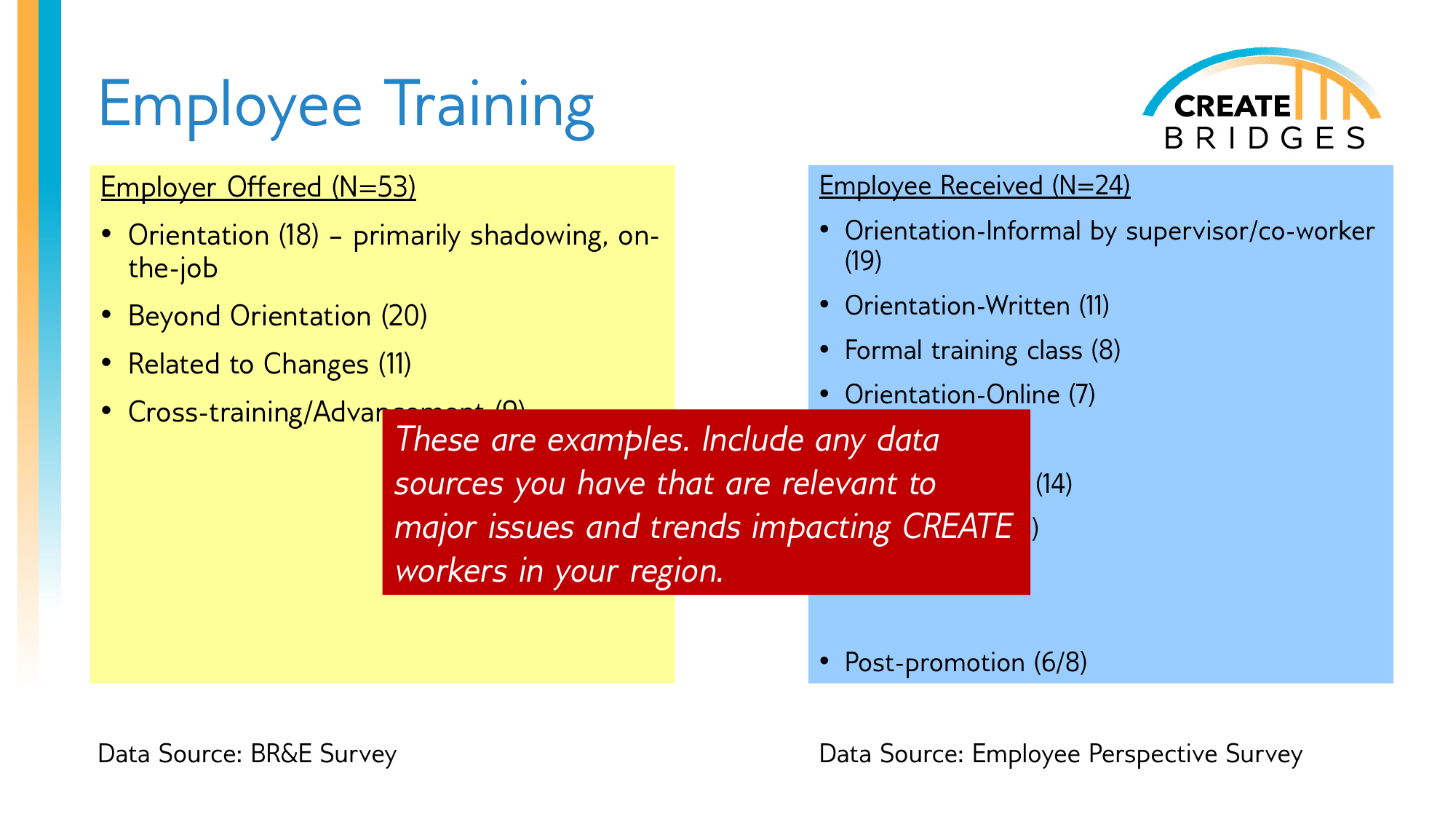

# Employee Training
Employer Offered (N=53)
Orientation (18) – primarily shadowing, on-the-job
Beyond Orientation (20)
Related to Changes (11)
Cross-training/Advancement (9)

Employee Received (N=24)
Orientation-Informal by supervisor/co-worker (19)
Orientation-Written (11)
Formal training class (8)
Orientation-Online (7)

To Stay Current (14)
No Additional (8)
To Move Up (7)

Post-promotion (6/8)

These are examples. Include any data sources you have that are relevant to major issues and trends impacting CREATE workers in your region.
Data Source: BR&E Survey
Data Source: Employee Perspective Survey